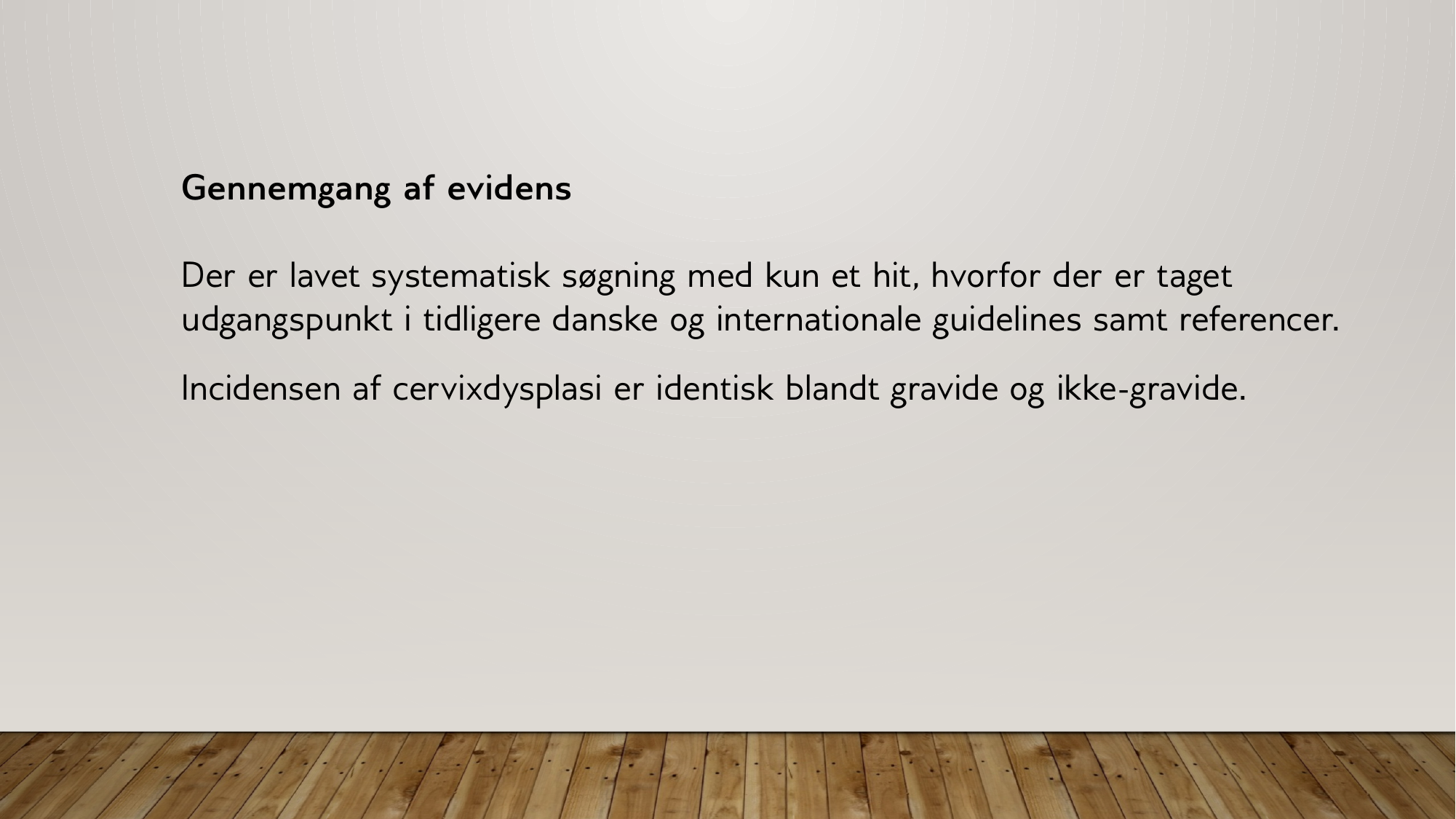

Gennemgang af evidens

Der er lavet systematisk søgning med kun et hit, hvorfor der er taget udgangspunkt i tidligere danske og internationale guidelines samt referencer.

Incidensen af cervixdysplasi er identisk blandt gravide og ikke-gravide.